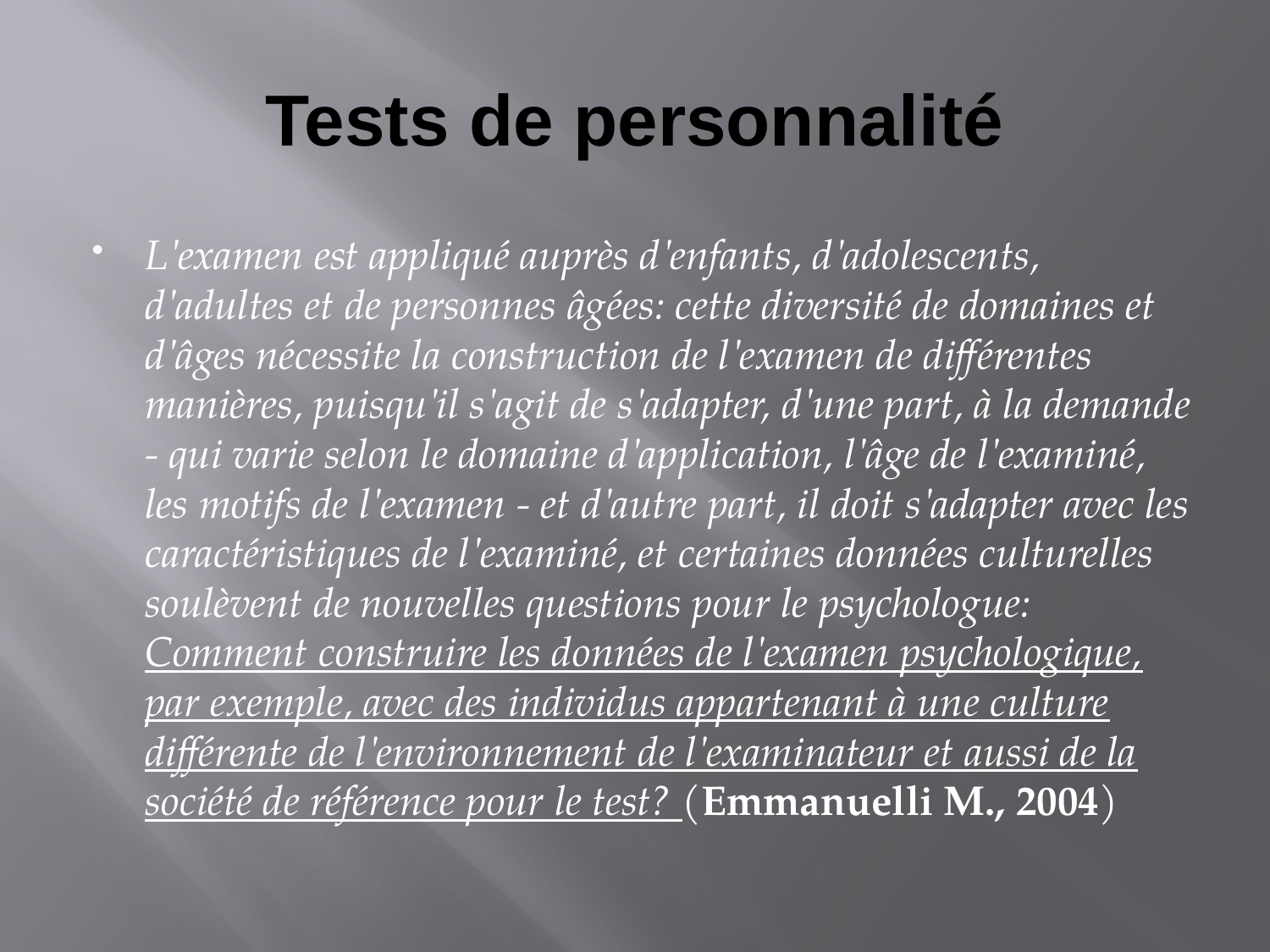

# Tests de personnalité
L'examen est appliqué auprès d'enfants, d'adolescents, d'adultes et de personnes âgées: cette diversité de domaines et d'âges nécessite la construction de l'examen de différentes manières, puisqu'il s'agit de s'adapter, d'une part, à la demande - qui varie selon le domaine d'application, l'âge de l'examiné, les motifs de l'examen - et d'autre part, il doit s'adapter avec les caractéristiques de l'examiné, et certaines données culturelles soulèvent de nouvelles questions pour le psychologue: Comment construire les données de l'examen psychologique, par exemple, avec des individus appartenant à une culture différente de l'environnement de l'examinateur et aussi de la société de référence pour le test? (Emmanuelli M., 2004)